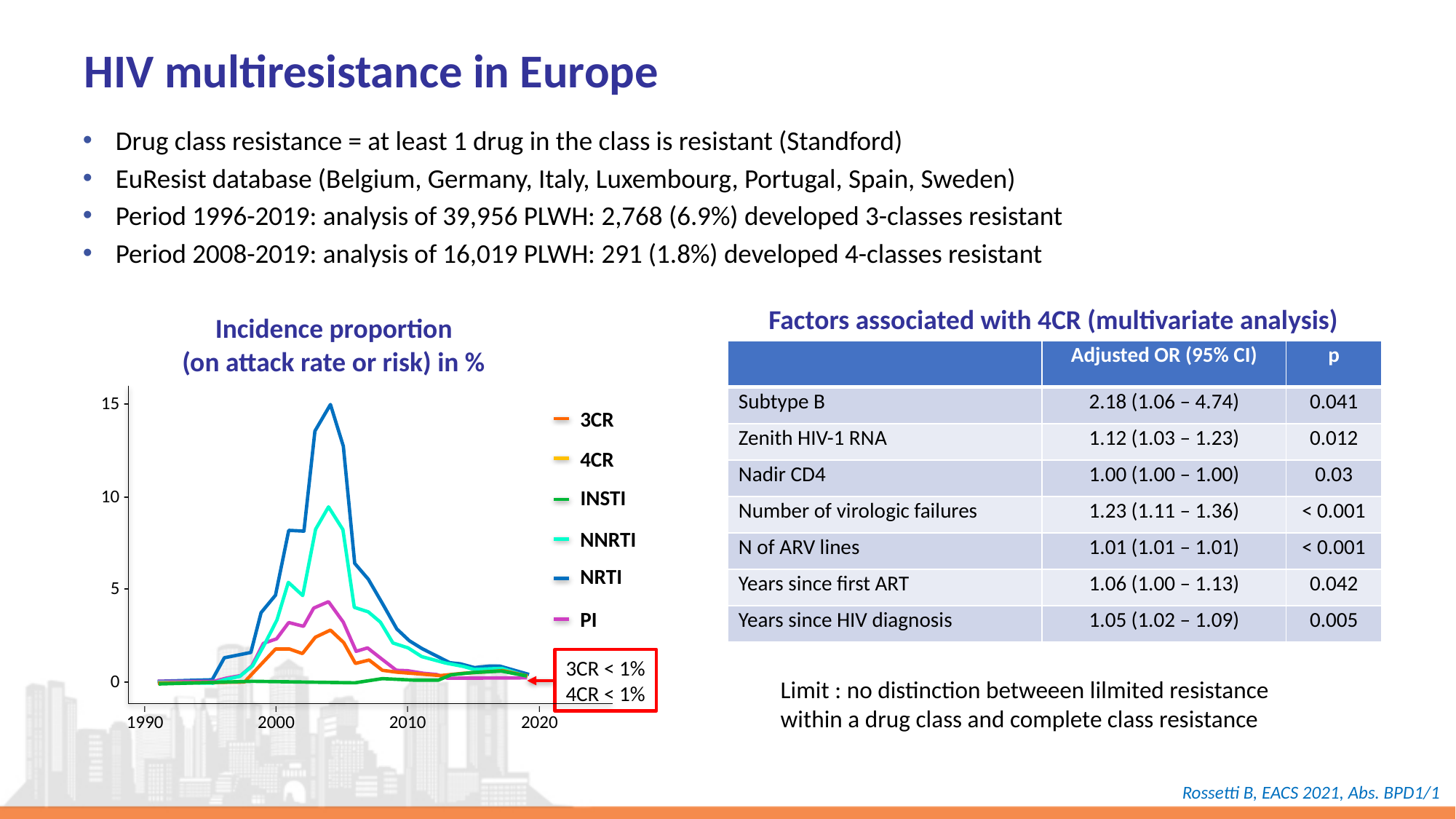

HIV multiresistance in Europe
Drug class resistance = at least 1 drug in the class is resistant (Standford)
EuResist database (Belgium, Germany, Italy, Luxembourg, Portugal, Spain, Sweden)
Period 1996-2019: analysis of 39,956 PLWH: 2,768 (6.9%) developed 3-classes resistant
Period 2008-2019: analysis of 16,019 PLWH: 291 (1.8%) developed 4-classes resistant
Factors associated with 4CR (multivariate analysis)
Incidence proportion
(on attack rate or risk) in %
|  | Adjusted OR (95% CI) | p |
| --- | --- | --- |
| Subtype B | 2.18 (1.06 – 4.74) | 0.041 |
| Zenith HIV-1 RNA | 1.12 (1.03 – 1.23) | 0.012 |
| Nadir CD4 | 1.00 (1.00 – 1.00) | 0.03 |
| Number of virologic failures | 1.23 (1.11 – 1.36) | < 0.001 |
| N of ARV lines | 1.01 (1.01 – 1.01) | < 0.001 |
| Years since first ART | 1.06 (1.00 – 1.13) | 0.042 |
| Years since HIV diagnosis | 1.05 (1.02 – 1.09) | 0.005 |
15 -

3CR

4CR
10 -
INSTI

NNRTI
NRTI
5 -
PI

3CR < 1%
4CR < 1%
0 -

I
1990
I
2000
I
2010
I
2020
Limit : no distinction betweeen lilmited resistance
within a drug class and complete class resistance
Rossetti B, EACS 2021, Abs. BPD1/1